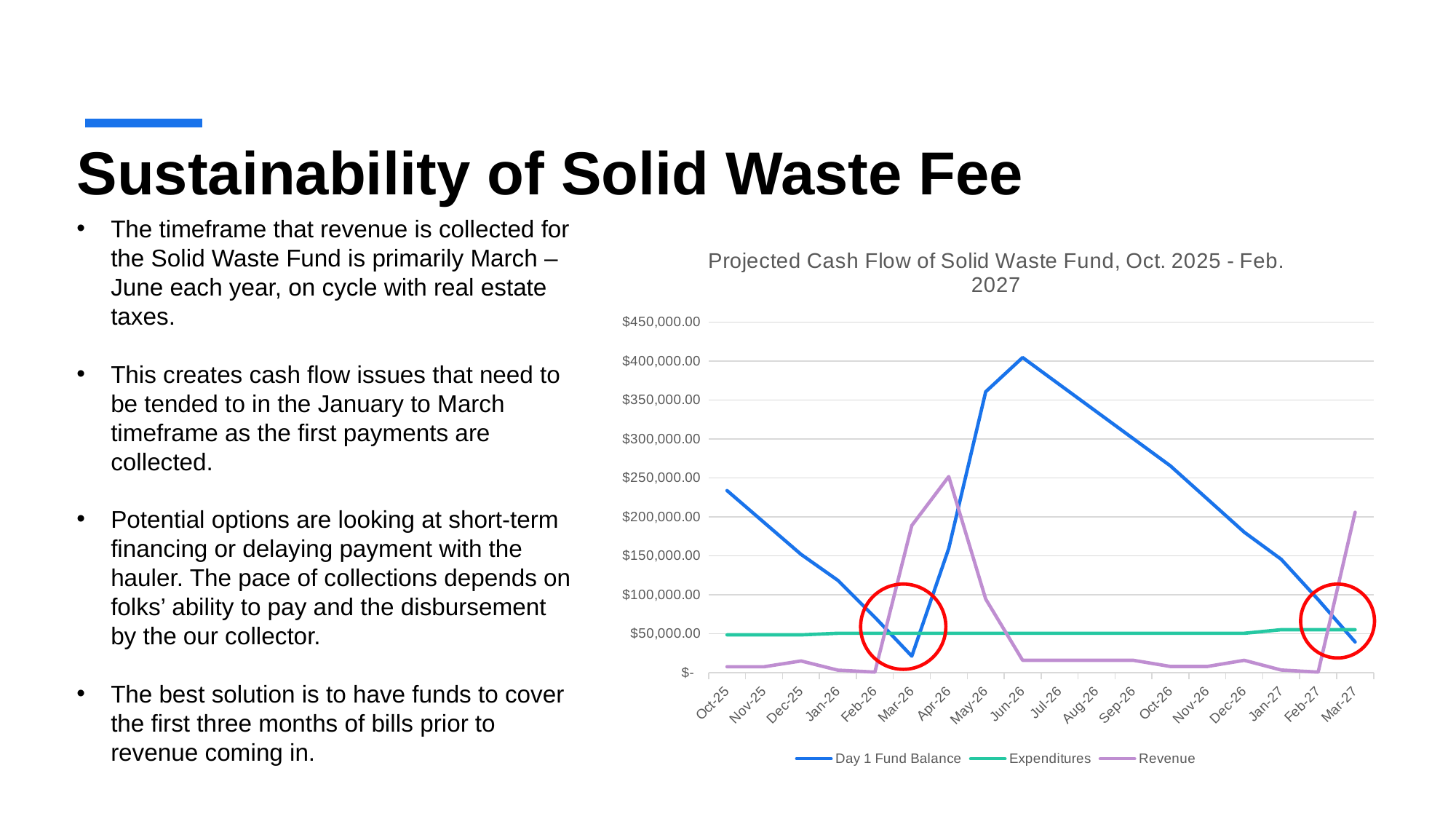

# Sustainability of Solid Waste Fee
The timeframe that revenue is collected for the Solid Waste Fund is primarily March – June each year, on cycle with real estate taxes.

This creates cash flow issues that need to be tended to in the January to March timeframe as the first payments are collected.

Potential options are looking at short-term financing or delaying payment with the hauler. The pace of collections depends on folks’ ability to pay and the disbursement by the our collector.

The best solution is to have funds to cover the first three months of bills prior to revenue coming in.

### Chart: Projected Cash Flow of Solid Waste Fund, Oct. 2025 - Feb. 2027

| Category | Day 1 Fund Balance | Expenditures | Revenue |
|---|---|---|---|
| 45931 | 233797.39 | 48425.3 | 7475.260535 |
| 45962 | 192847.35053500003 | 48425.3 | 7475.260535 |
| 45992 | 151897.31107000005 | 48425.3 | 14950.52107 |
| 46023 | 118422.53214000005 | 50513.4 | 3125.0 |
| 46054 | 71034.13214000006 | 50513.4 | 625.0 |
| 46082 | 21145.73214000006 | 50513.4 | 188848.68720000004 |
| 46113 | 159481.01934000012 | 50513.4 | 251798.2496000001 |
| 46143 | 360765.8689400002 | 50513.4 | 94424.34360000002 |
| 46174 | 404676.8125400002 | 50513.4 | 15737.390600000006 |
| 46204 | 369900.80314000015 | 50513.4 | 15737.390600000006 |
| 46235 | 335124.7937400001 | 50513.4 | 15737.390600000006 |
| 46266 | 300348.7843400001 | 50513.4 | 15737.390600000006 |
| 46296 | 265572.7749400001 | 50513.4 | 7868.695300000003 |
| 46327 | 222928.0702400001 | 50513.4 | 7868.695300000003 |
| 46357 | 180283.3655400001 | 50513.4 | 15737.390600000006 |
| 46388 | 145507.3561400001 | 55059.60600000001 | 3281.25 |
| 46419 | 93729.0001400001 | 55059.60600000001 | 656.25 |
| 46447 | 39325.6441400001 | 55059.60600000001 | 205845.06904800006 |